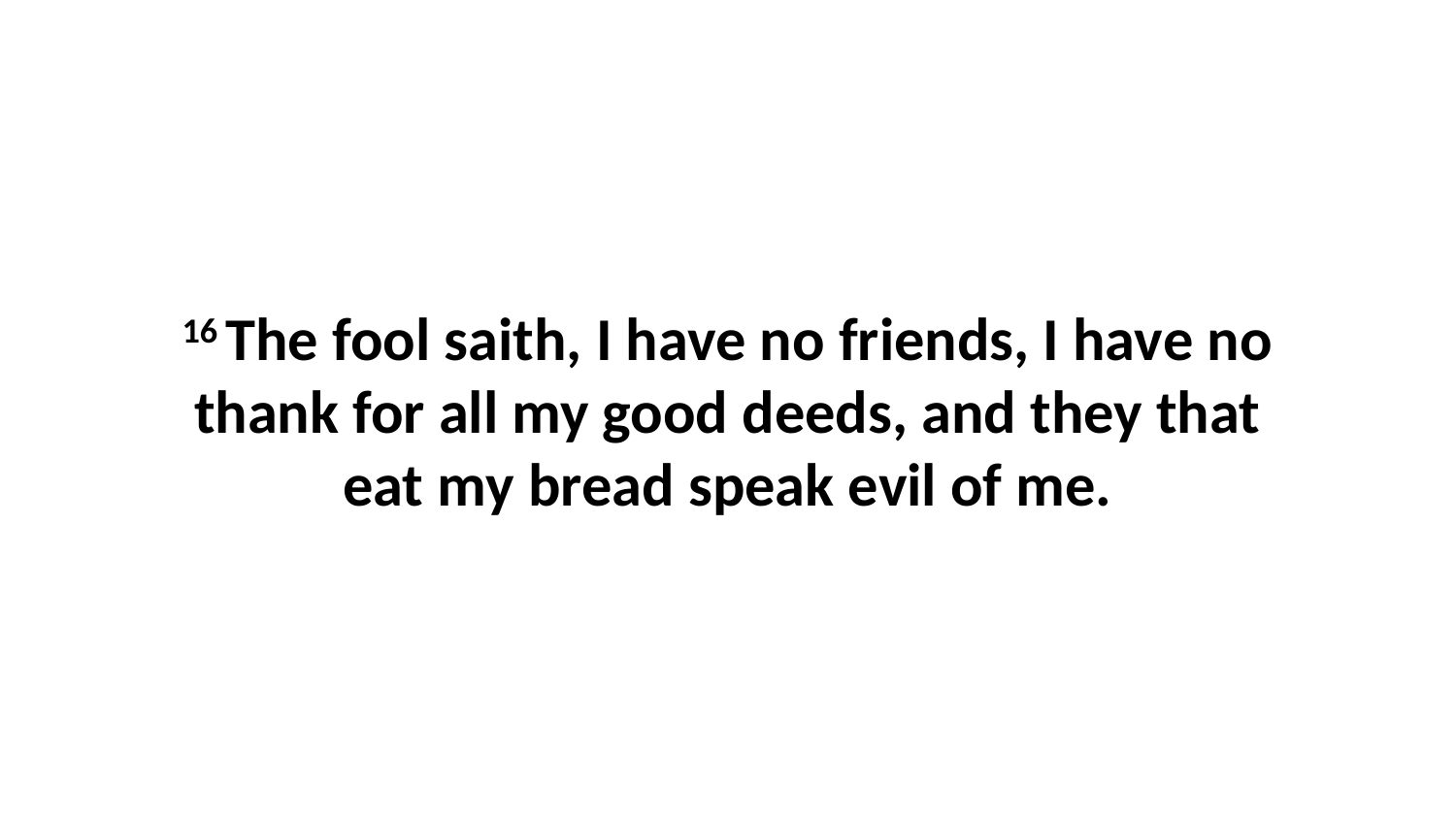

16 The fool saith, I have no friends, I have no thank for all my good deeds, and they that eat my bread speak evil of me.